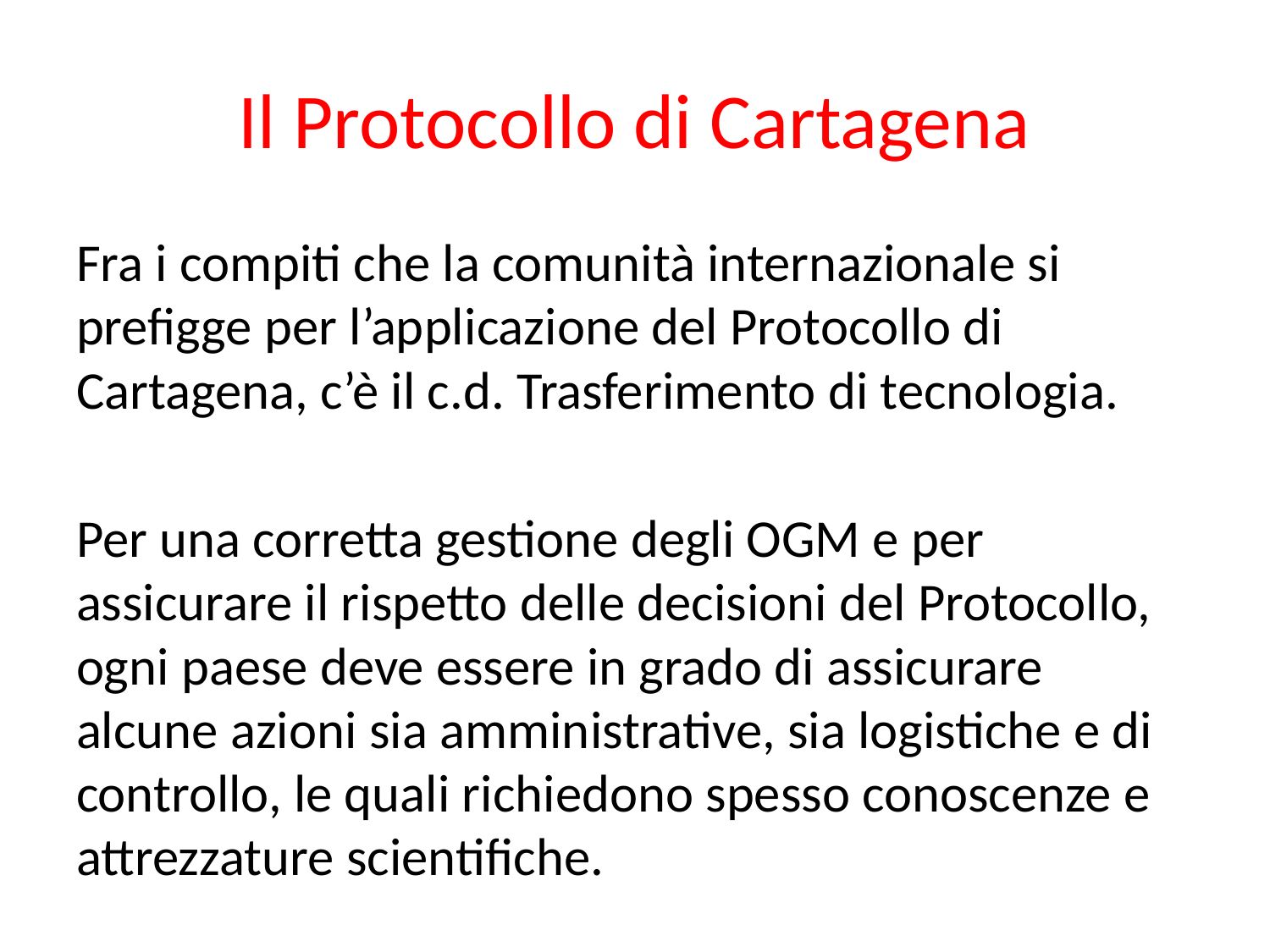

# Il Protocollo di Cartagena
Fra i compiti che la comunità internazionale si prefigge per l’applicazione del Protocollo di Cartagena, c’è il c.d. Trasferimento di tecnologia.

Per una corretta gestione degli OGM e per assicurare il rispetto delle decisioni del Protocollo, ogni paese deve essere in grado di assicurare alcune azioni sia amministrative, sia logistiche e di controllo, le quali richiedono spesso conoscenze e attrezzature scientifiche.